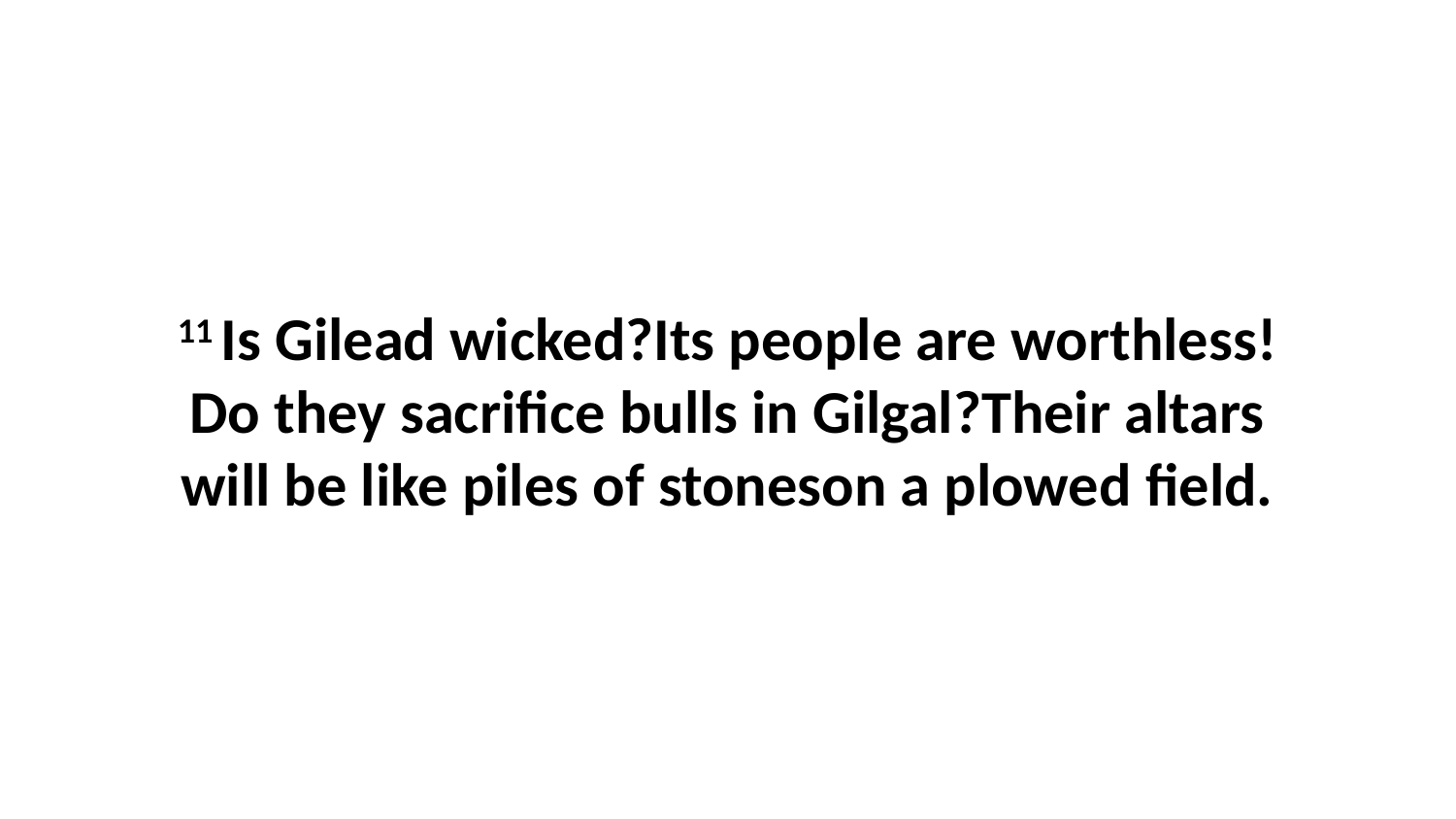

11 Is Gilead wicked?Its people are worthless!Do they sacrifice bulls in Gilgal?Their altars will be like piles of stoneson a plowed field.